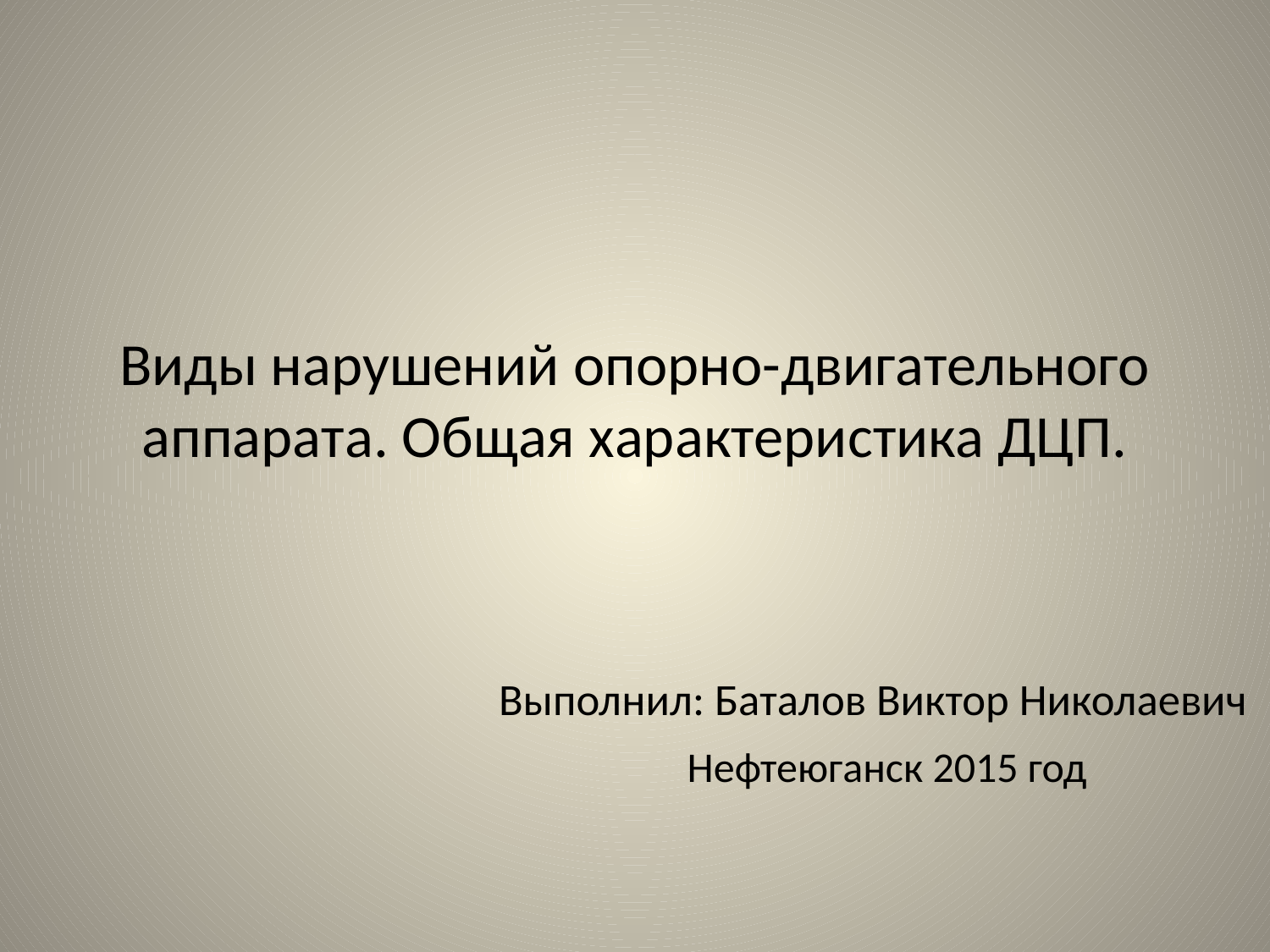

# Виды нарушений опорно-двигательного аппарата. Общая характеристика ДЦП.
Выполнил: Баталов Виктор Николаевич
Нефтеюганск 2015 год